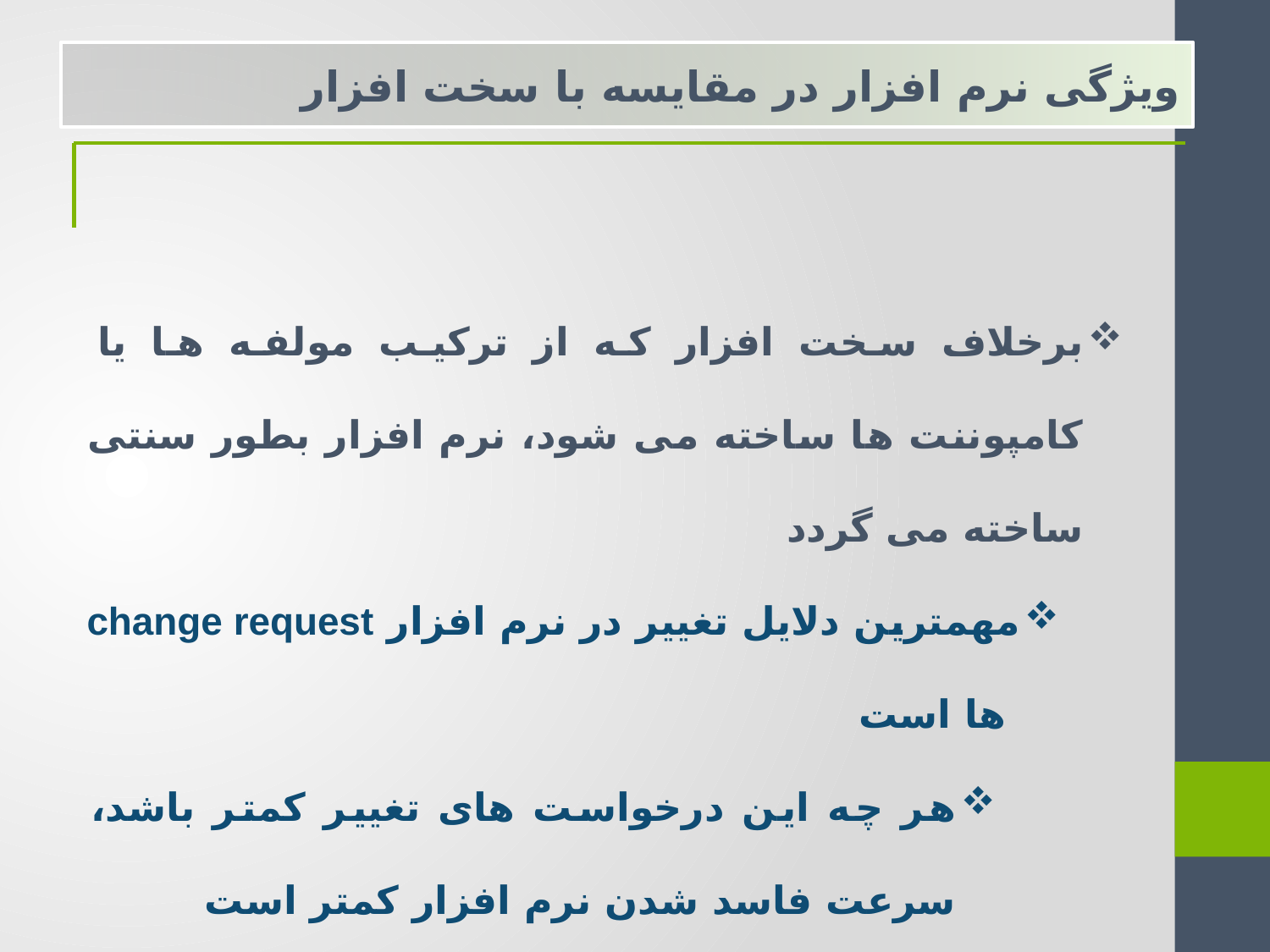

ویژگی نرم افزار در مقایسه با سخت افزار
برخلاف سخت افزار که از ترکیب مولفه ها یا کامپوننت ها ساخته می شود، نرم افزار بطور سنتی ساخته می گردد
مهمترین دلایل تغییر در نرم افزار change request  ها است
هر چه این درخواست های تغییر کمتر باشد، سرعت فاسد شدن نرم افزار کمتر است